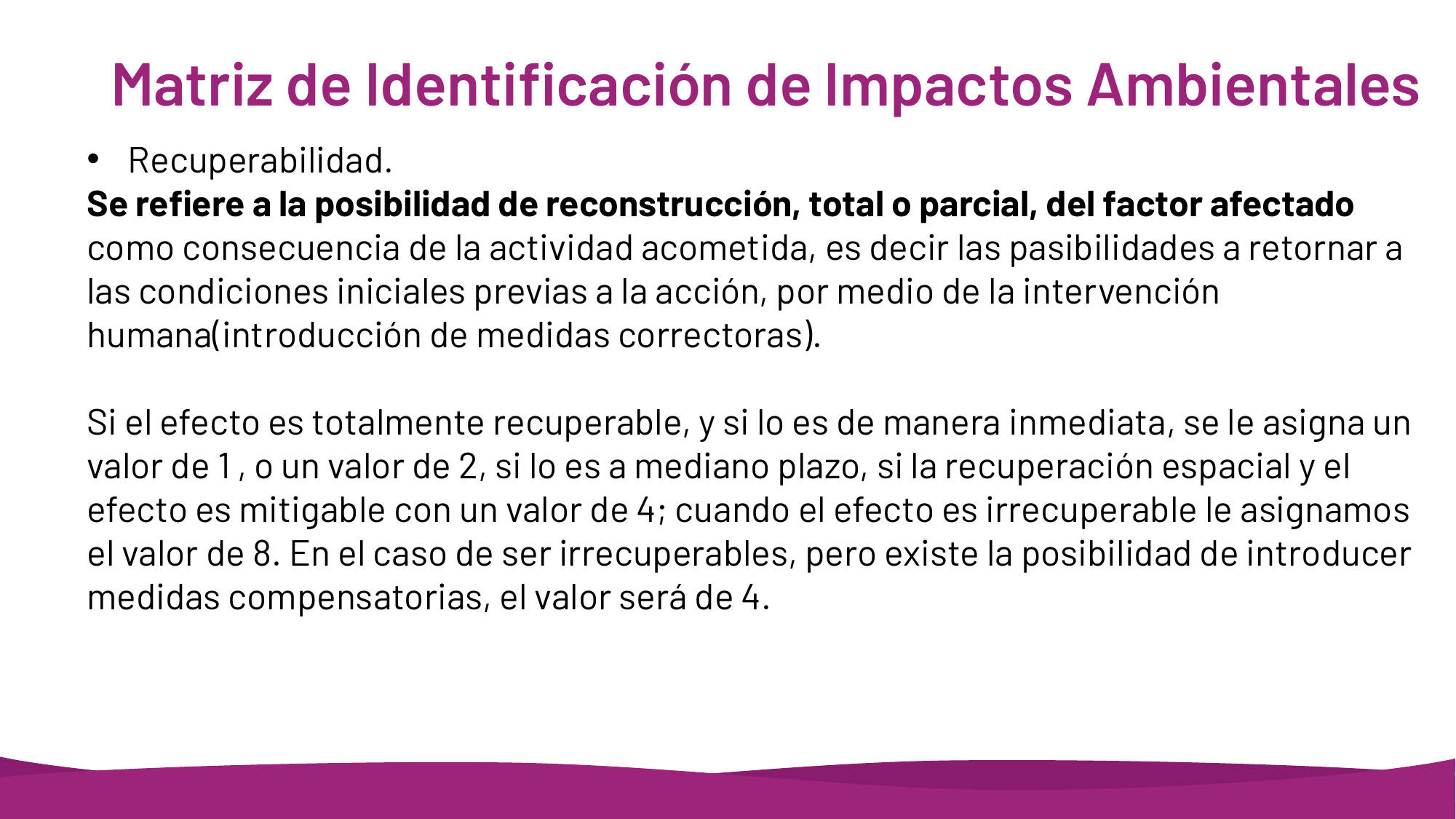

Recuperabilidad.
Se refiere a la posibilidad de reconstrucción, total o parcial, del factor afectado como consecuencia de la actividad acometida, es decir las pasibilidades a retornar a las condiciones iniciales previas a la acción, por medio de la intervención humana(introducción de medidas correctoras).

Si el efecto es totalmente recuperable, y si lo es de manera inmediata, se le asigna un valor de 1 , o un valor de 2, si lo es a mediano plazo, si la recuperación espacial y el efecto es mitigable con un valor de 4; cuando el efecto es irrecuperable le asignamos el valor de 8. En el caso de ser irrecuperables, pero existe la posibilidad de introducer medidas compensatorias, el valor será de 4.
# Matriz de Identificación de Impactos Ambientales